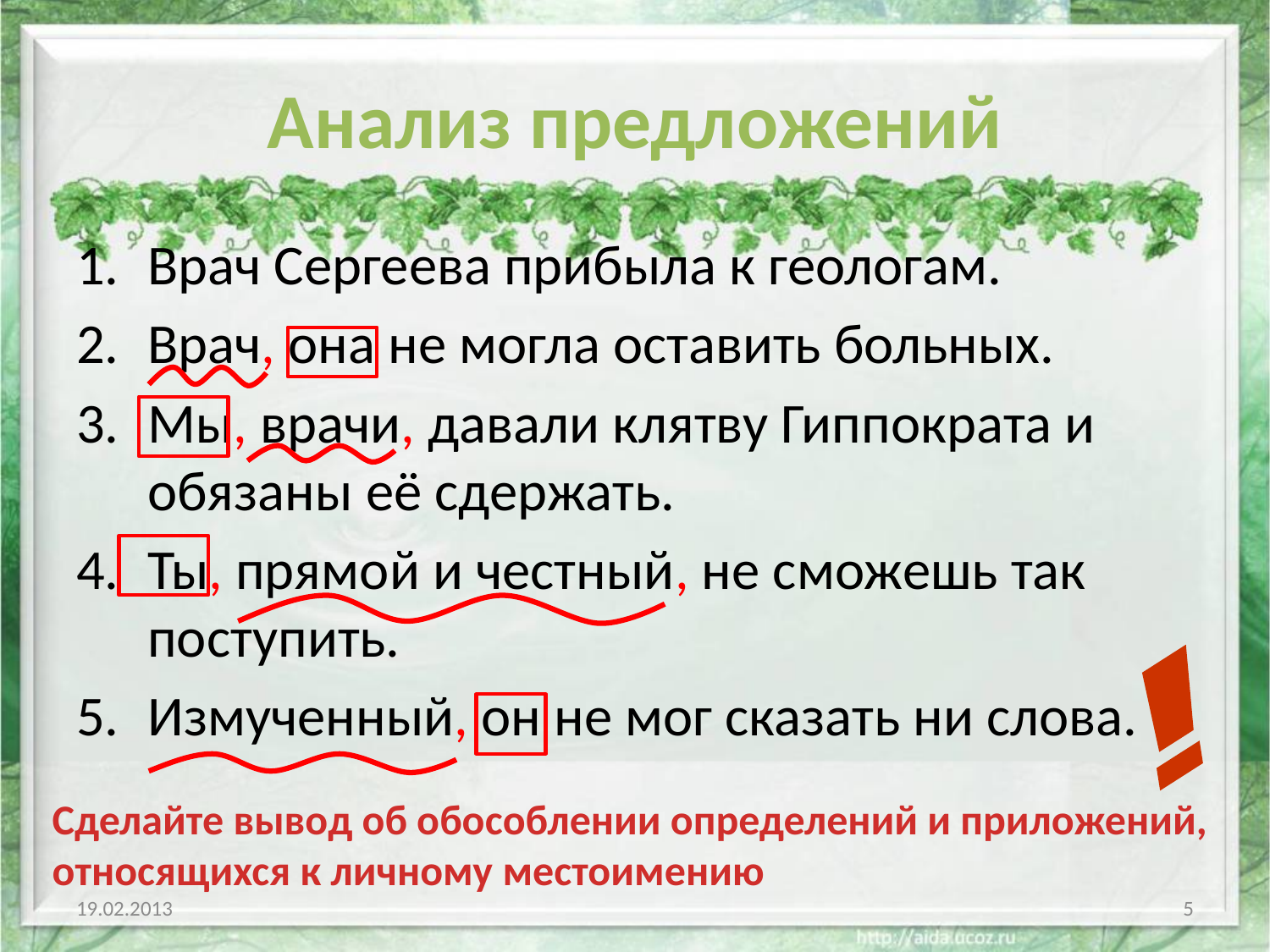

# Анализ предложений
Врач Сергеева прибыла к геологам.
Врач, она не могла оставить больных.
Мы, врачи, давали клятву Гиппократа и обязаны её сдержать.
Ты, прямой и честный, не сможешь так поступить.
Измученный, он не мог сказать ни слова.

!

Сделайте вывод об обособлении определений и приложений, относящихся к личному местоимению
19.02.2013
5